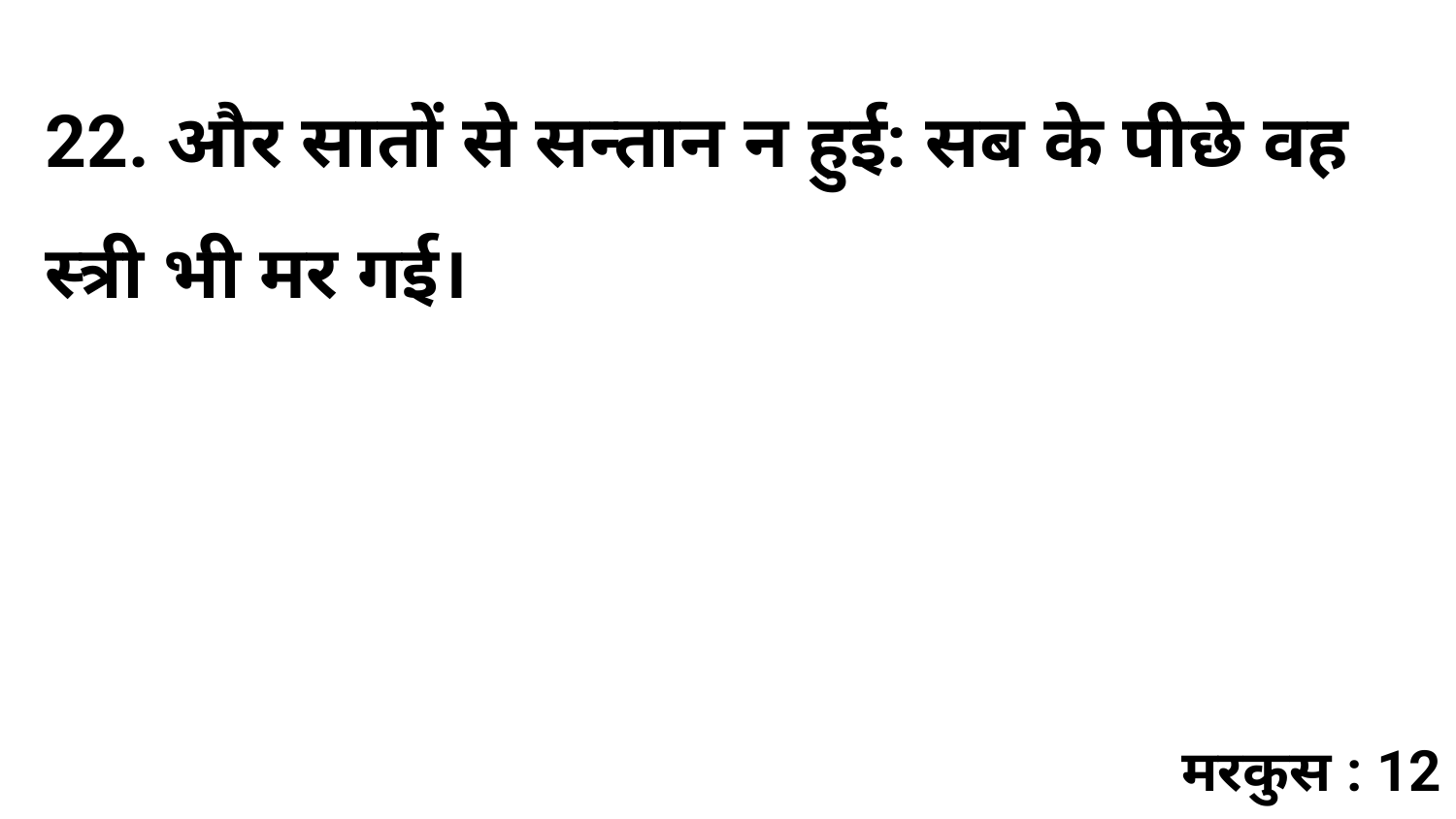

22. और सातों से सन्तान न हुई: सब के पीछे वह स्त्री भी मर गई।
मरकुस : 12